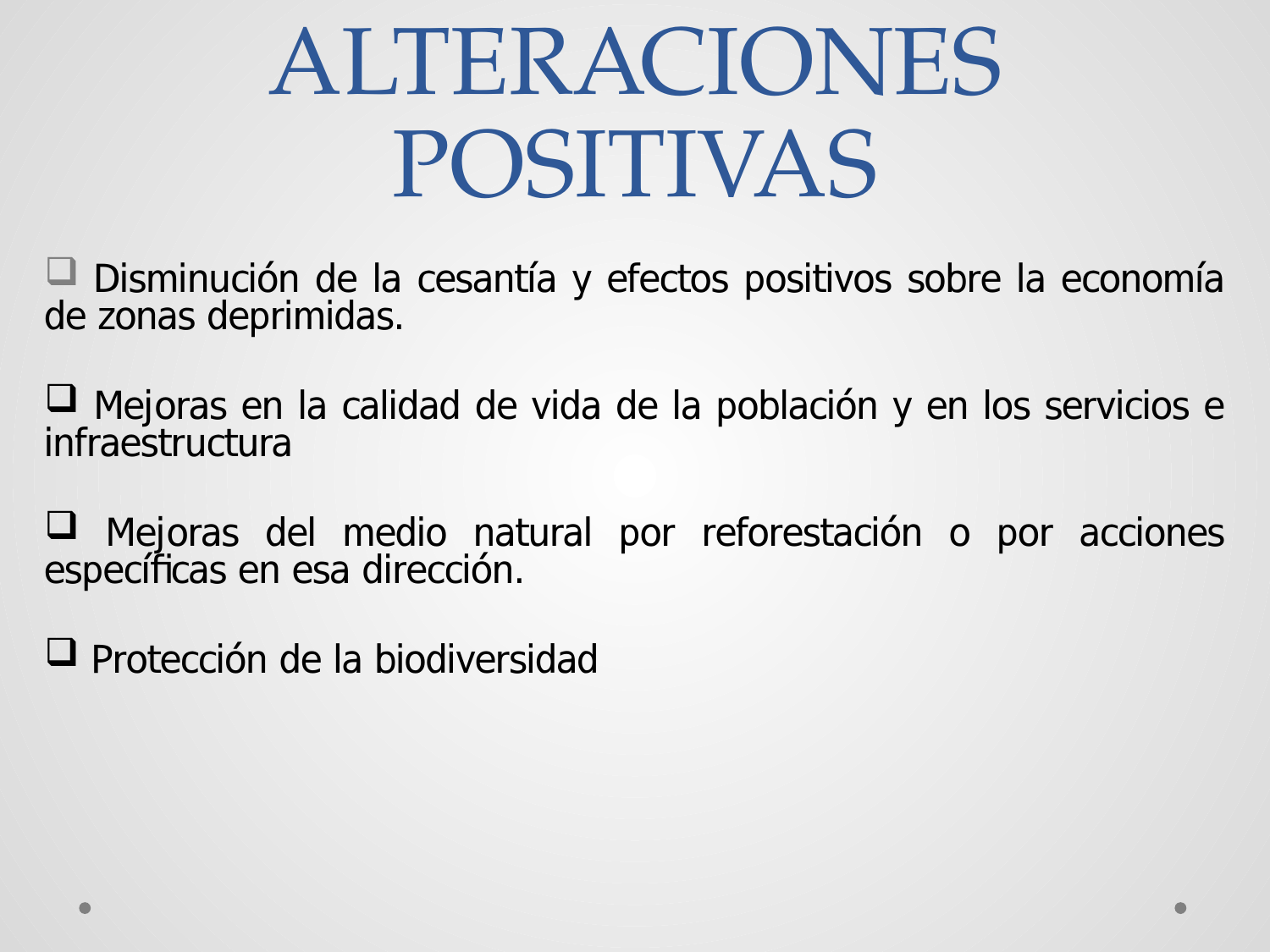

# ALTERACIONES POSITIVAS
 Disminución de la cesantía y efectos positivos sobre la economía de zonas deprimidas.

 Mejoras en la calidad de vida de la población y en los servicios e infraestructura

 Mejoras del medio natural por reforestación o por acciones específicas en esa dirección.

 Protección de la biodiversidad